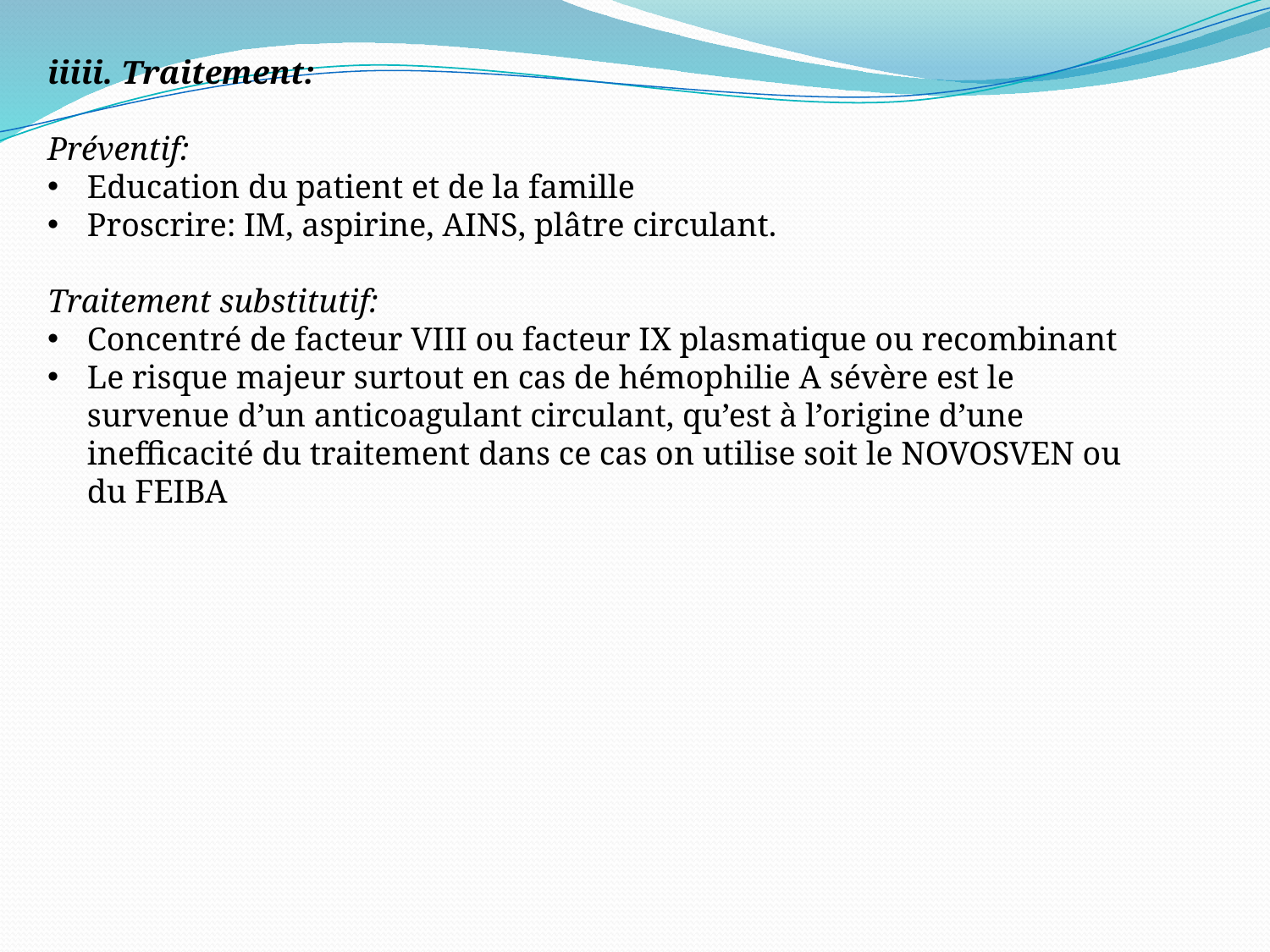

iiiii. Traitement:

Préventif:
Education du patient et de la famille
Proscrire: IM, aspirine, AINS, plâtre circulant.

Traitement substitutif:
Concentré de facteur VIII ou facteur IX plasmatique ou recombinant
Le risque majeur surtout en cas de hémophilie A sévère est le survenue d’un anticoagulant circulant, qu’est à l’origine d’une inefficacité du traitement dans ce cas on utilise soit le NOVOSVEN ou du FEIBA